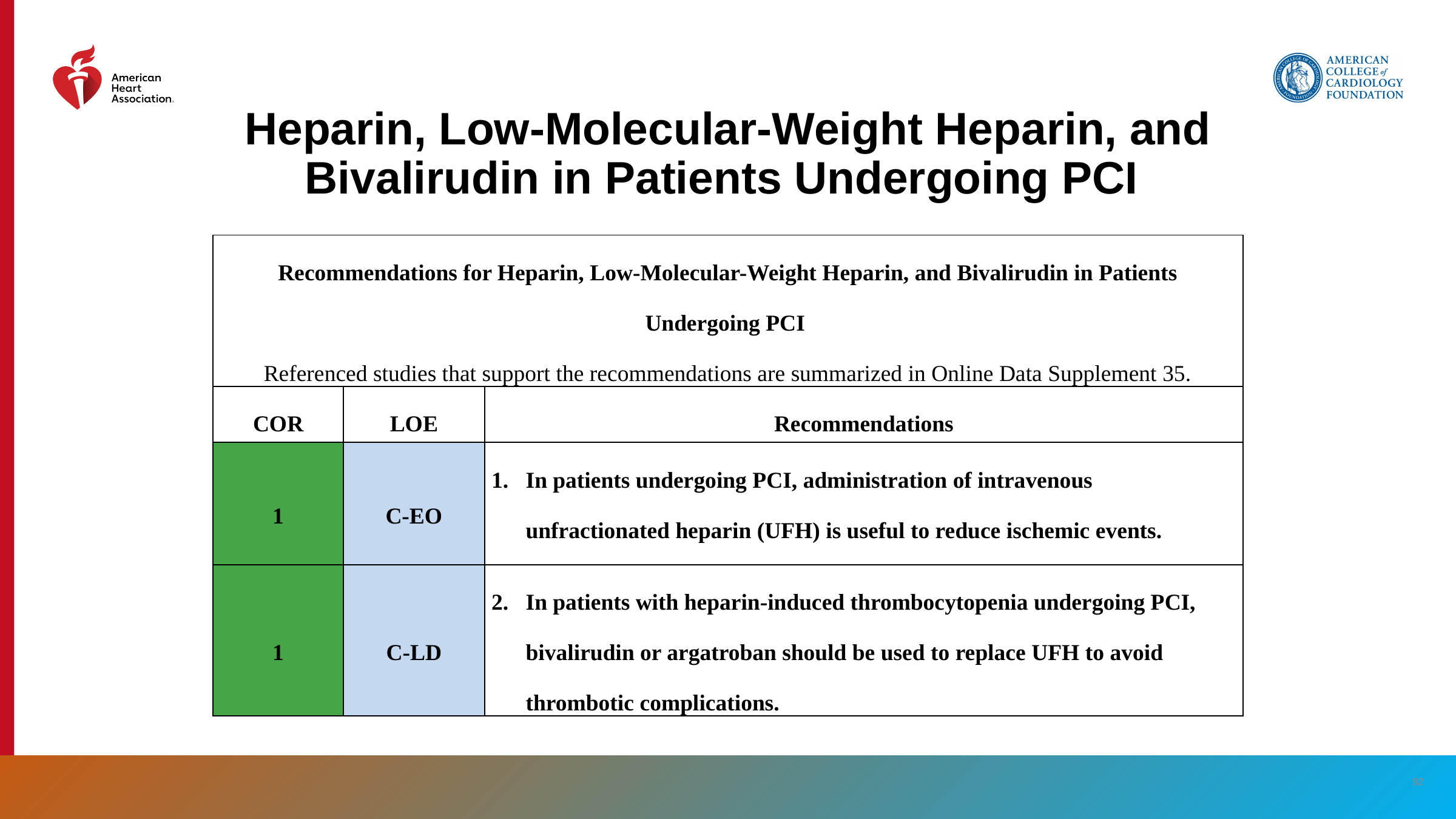

# Heparin, Low-Molecular-Weight Heparin, and Bivalirudin in Patients Undergoing PCI
| Recommendations for Heparin, Low-Molecular-Weight Heparin, and Bivalirudin in Patients Undergoing PCI Referenced studies that support the recommendations are summarized in Online Data Supplement 35. |  |  |
| --- | --- | --- |
| COR | LOE | Recommendations |
| 1 | C-EO | In patients undergoing PCI, administration of intravenous unfractionated heparin (UFH) is useful to reduce ischemic events. |
| 1 | C-LD | In patients with heparin-induced thrombocytopenia undergoing PCI, bivalirudin or argatroban should be used to replace UFH to avoid thrombotic complications. |
92